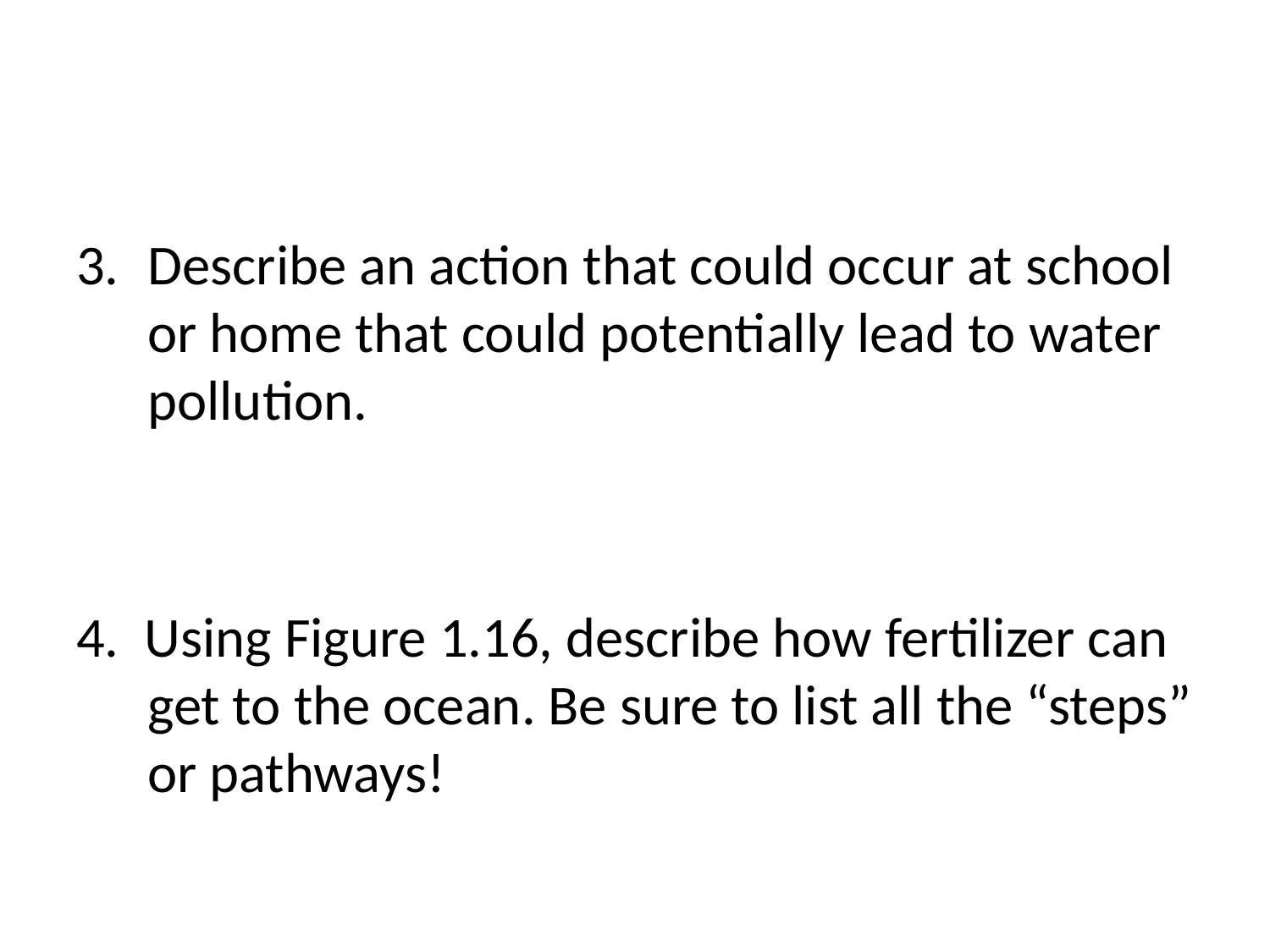

#
Describe an action that could occur at school or home that could potentially lead to water pollution.

4.  Using Figure 1.16, describe how fertilizer can get to the ocean. Be sure to list all the “steps” or pathways!